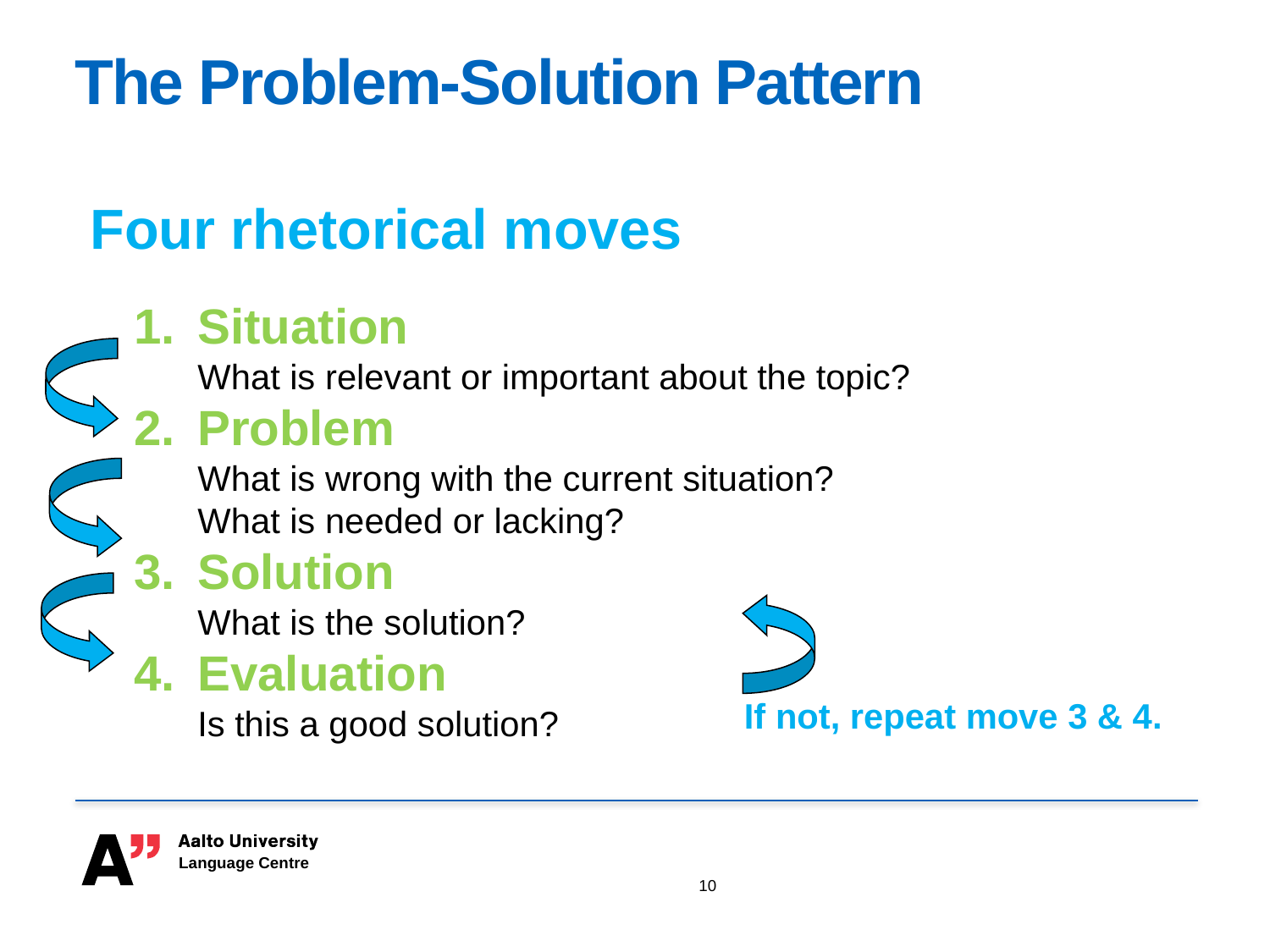

# The Problem-Solution Pattern
Four rhetorical moves
Situation
What is relevant or important about the topic?
Problem
What is wrong with the current situation?
What is needed or lacking?
Solution
What is the solution?
Evaluation
Is this a good solution?

If not, repeat move 3 & 4.
10